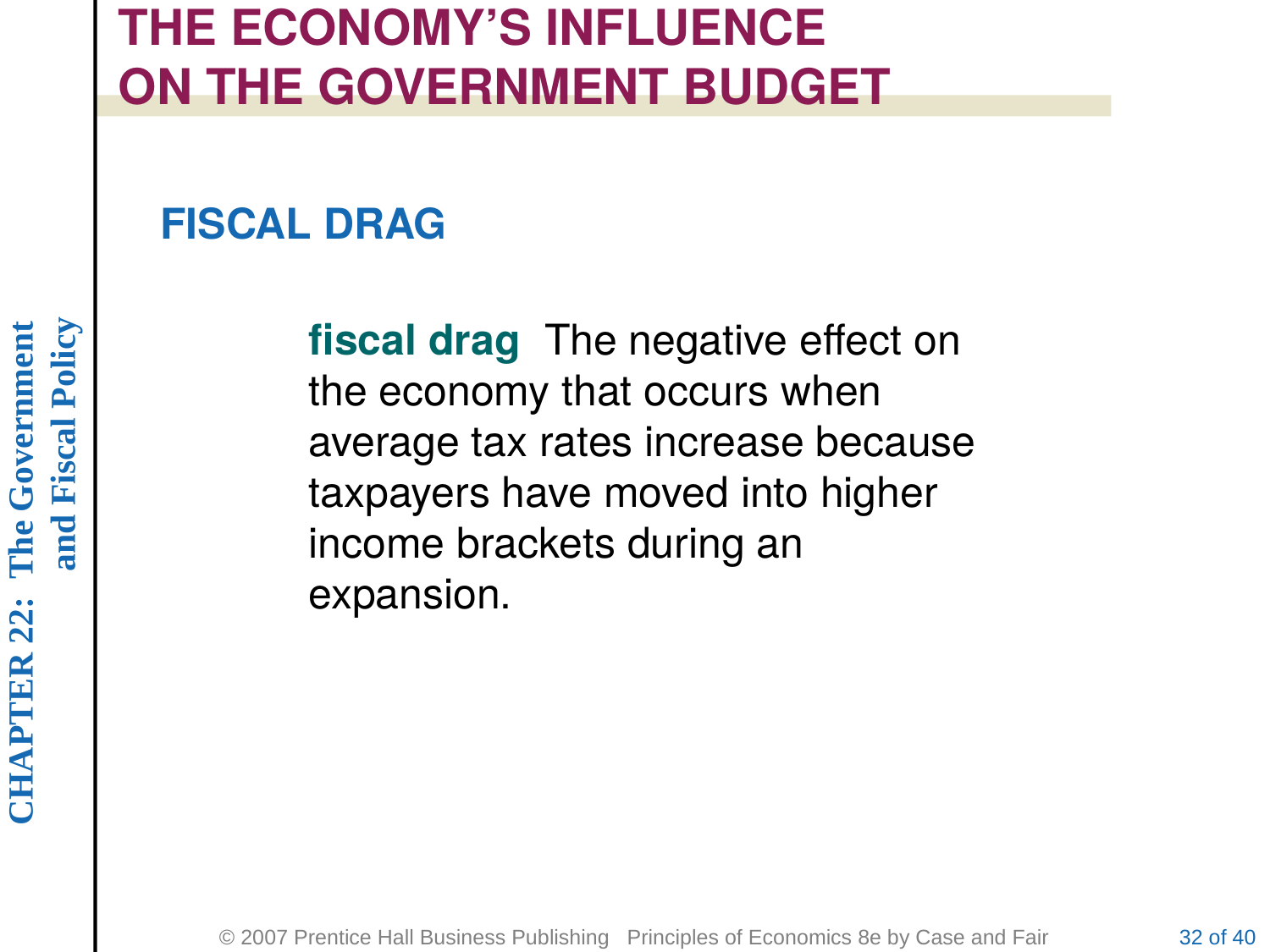

THE ECONOMY’S INFLUENCE
ON THE GOVERNMENT BUDGET
FISCAL DRAG
fiscal drag  The negative effect on the economy that occurs when average tax rates increase because taxpayers have moved into higher income brackets during an expansion.
32 of 40